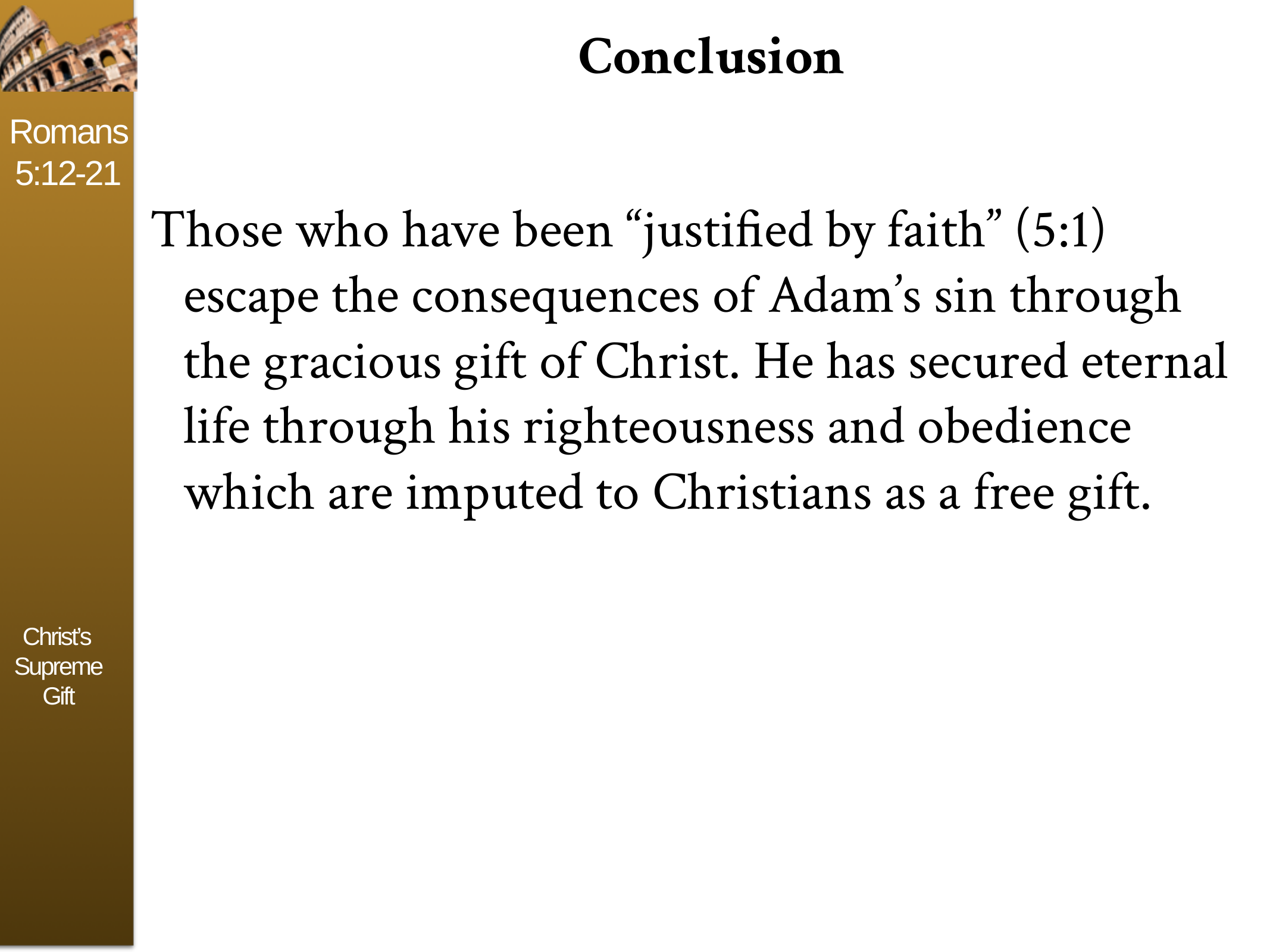

# Conclusion
Those who have been “justified by faith” (5:1) escape the consequences of Adam’s sin through the gracious gift of Christ. He has secured eternal life through his righteousness and obedience which are imputed to Christians as a free gift.